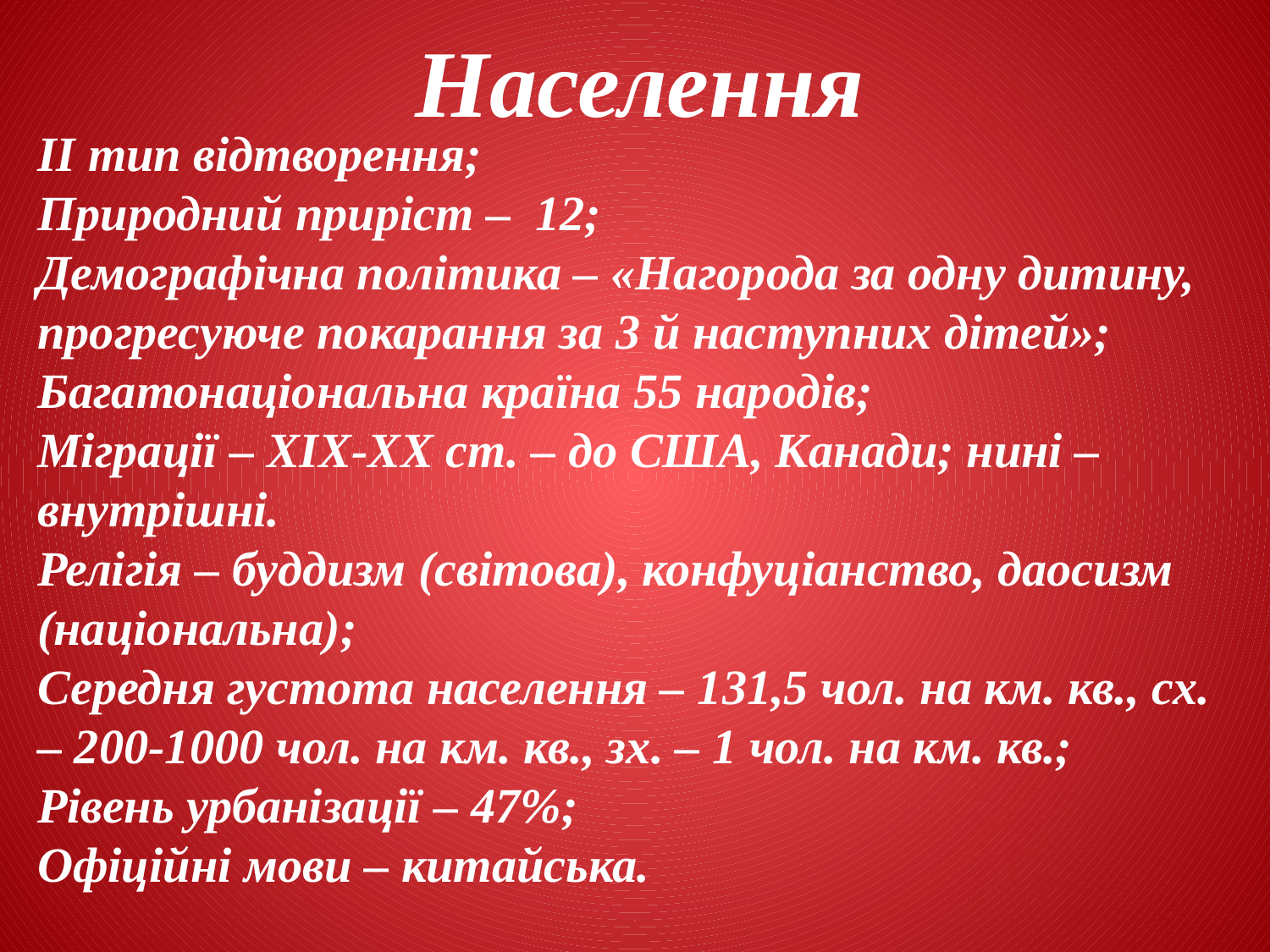

Населення
ІІ тип відтворення;
Природний приріст –  12;
Демографічна політика – «Нагорода за одну дитину, прогресуюче покарання за 3 й наступних дітей»;
Багатонаціональна країна 55 народів;
Міграції – ХІХ-ХХ ст. – до США, Канади; нині – внутрішні.
Релігія – буддизм (світова), конфуціанство, даосизм (національна);
Середня густота населення – 131,5 чол. на км. кв., сх. – 200-1000 чол. на км. кв., зх. – 1 чол. на км. кв.;
Рівень урбанізації – 47%;
Офіційні мови – китайська.